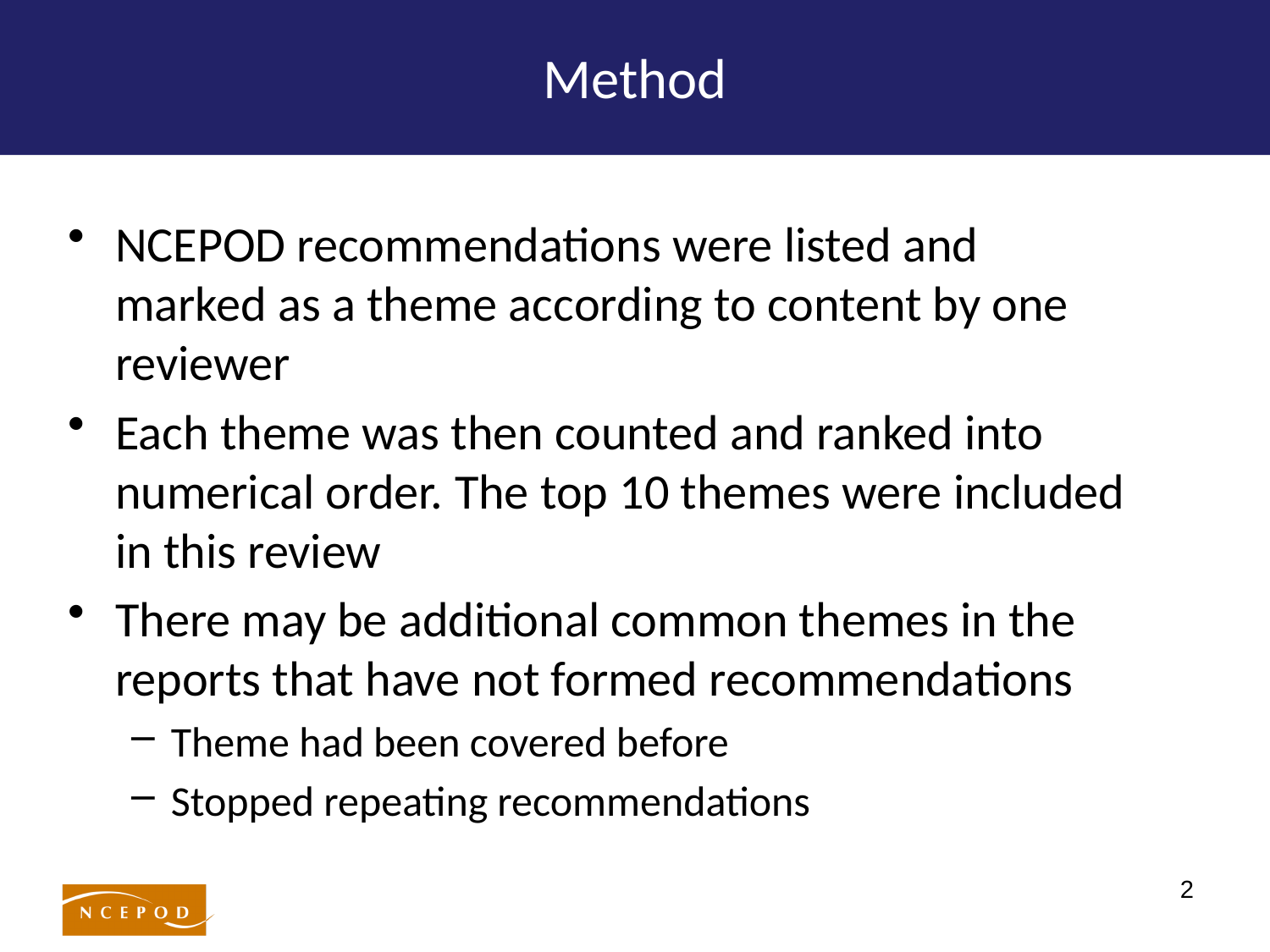

# Method
NCEPOD recommendations were listed and marked as a theme according to content by one reviewer
Each theme was then counted and ranked into numerical order. The top 10 themes were included in this review
There may be additional common themes in the reports that have not formed recommendations
Theme had been covered before
Stopped repeating recommendations
2